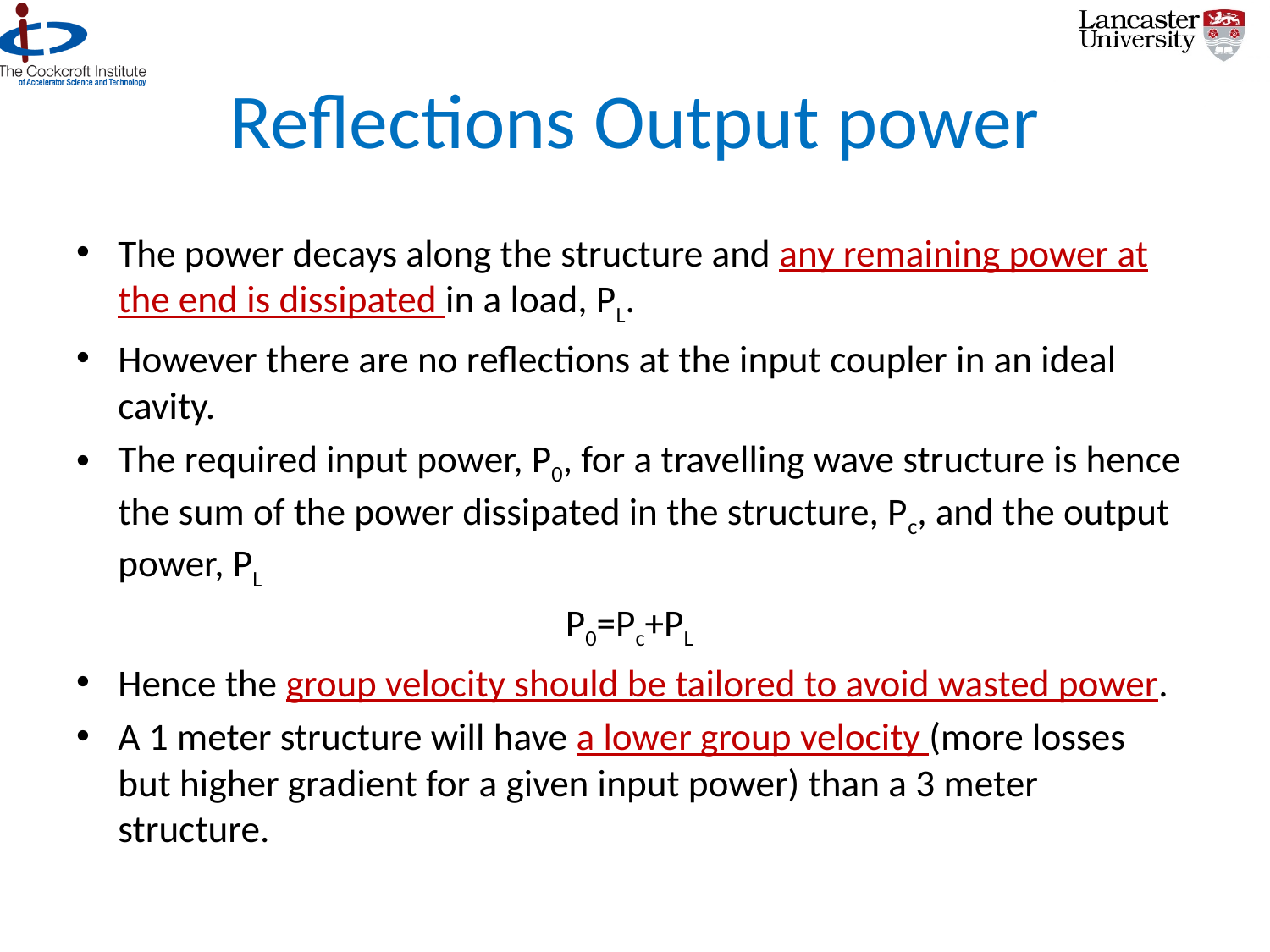

# Reflections Output power
The power decays along the structure and any remaining power at the end is dissipated in a load, PL.
However there are no reflections at the input coupler in an ideal cavity.
The required input power, P0, for a travelling wave structure is hence the sum of the power dissipated in the structure, Pc, and the output power, PL
P0=Pc+PL
Hence the group velocity should be tailored to avoid wasted power.
A 1 meter structure will have a lower group velocity (more losses but higher gradient for a given input power) than a 3 meter structure.